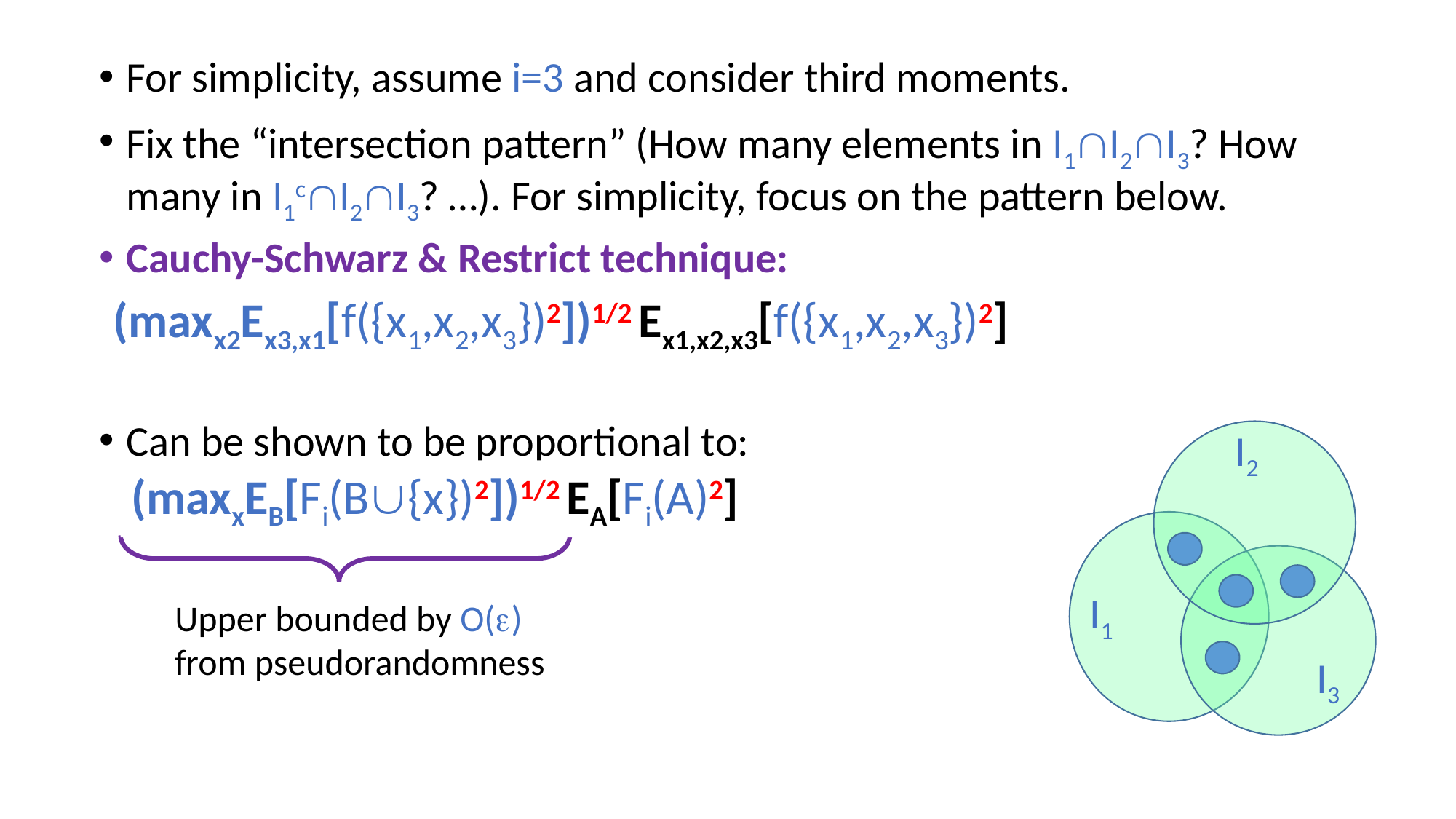

For simplicity, assume i=3 and consider third moments.
Fix the “intersection pattern” (How many elements in I1∩I2∩I3? How many in I1c∩I2∩I3? …). For simplicity, focus on the pattern below.
Cauchy-Schwarz & Restrict technique:

Can be shown to be proportional to:
(maxx2Ex3,x1[f({x1,x2,x3})2]Ex2,x4,x3[f({x2,x3,x4})2]Ex2,x4,x1[f({x1,x2,x4})2])1/2
Ex2[Ex3,x1[f({x1,x2,x3})2]Ex4,x3[f({x2,x3,x4})2]]1/2Ex2,x4,x1[f({x1,x2,x4})2]1/2
(maxx2Ex3,x1[f({x1,x2,x3})2])1/2 Ex1,x2,x3[f({x1,x2,x3})2]
Ex2[Ex3,x1[f({x1,x2,x3})2]1/2Ex4,x3[f({x2,x3,x4})2]1/2Ex4,x1[f({x1,x2,x4})2]1/2]
Ex2[Ex3,x1[f({x1,x2,x3})2]1/2Ex4[Ex3[f({x2,x3,x4})2]1/2Ex1[f({x1,x2,x4})2]1/2]]
Ex2,x4[Ex3[Ex1[f({x1,x2,x3})2]1/2 f({x2,x3,x4})]Ex1[f({x1,x2,x4})2]1/2]
Ex2,x3,x4[Ex1[f({x1,x2,x3})2]1/2 Ex1[f({x1,x2,x4})2]1/2f({x2,x3,x4})]
Ex2,x3,x4[Ex1[f({x1,x2,x3})f({x1,x2,x4})]f({x2,x3,x4})]
Ex2,x4[Ex3,x1[f({x1,x2,x3})2]1/2Ex3[f({x2,x3,x4})2]1/2Ex1[f({x1,x2,x4})2]1/2]
Ex1,x2,x3,x4[f({x1,x2,x3})f({x1,x2,x4})f({x2,x3,x4})]

I2

(maxxEB[Fi(B∪{x})2])1/2 EA[Fi(A)2]

I1
Upper bounded by O(ε) from pseudorandomness

I3